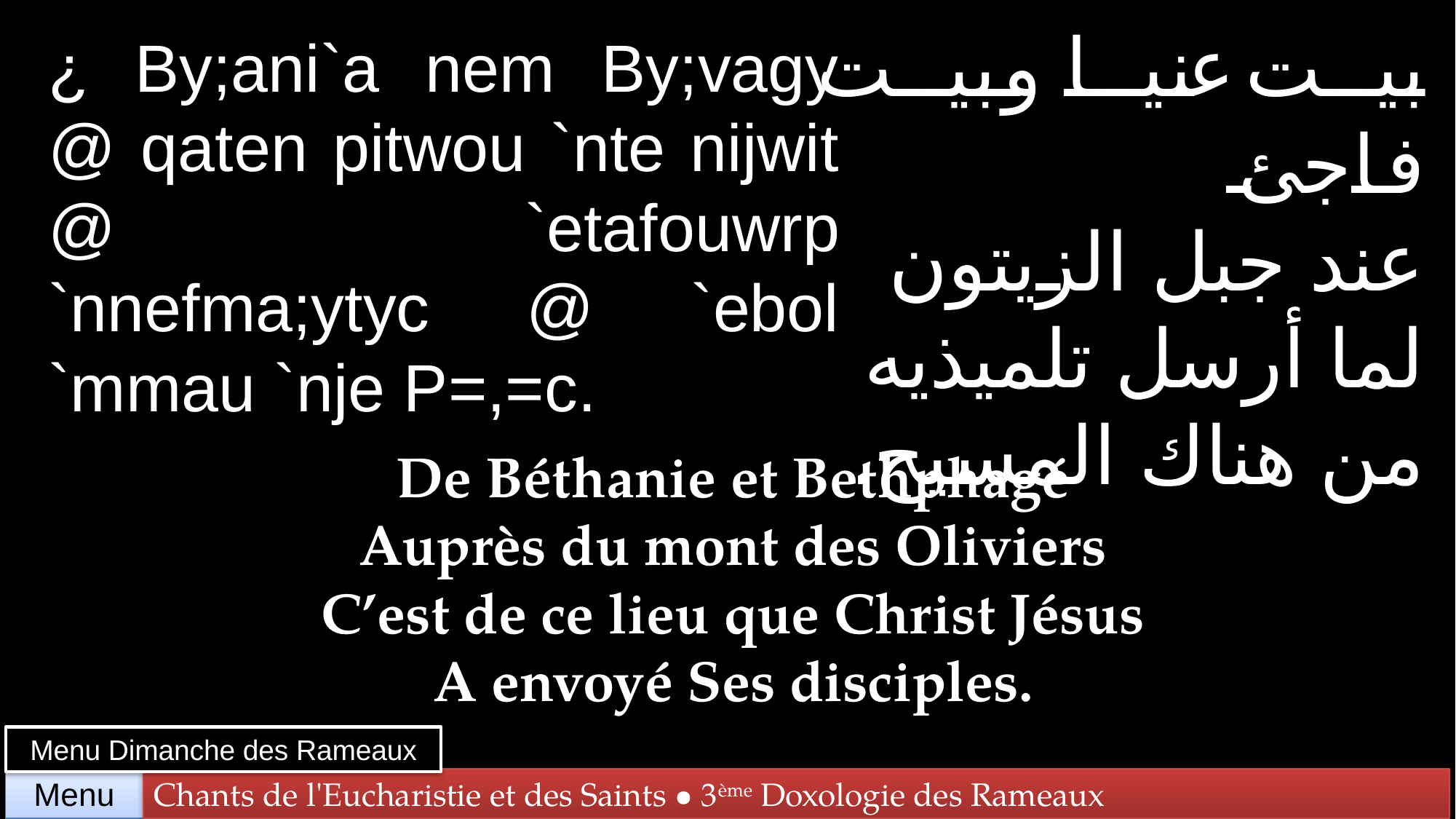

بيت عنيا وبيت فاجئ
عند جبل الزيتون
لما أرسل تلميذيه
من هناك المسيح.
¿ By;ani`a nem By;vagy @ qaten pitwou `nte nijwit @ `etafouwrp `nnefma;ytyc @ `ebol `mmau `nje P=,=c.
De Béthanie et Bethphagé
Auprès du mont des Oliviers
C’est de ce lieu que Christ Jésus
A envoyé Ses disciples.
Menu Dimanche des Rameaux
Chants de l'Eucharistie et des Saints • 3ème Doxologie des Rameaux
Menu